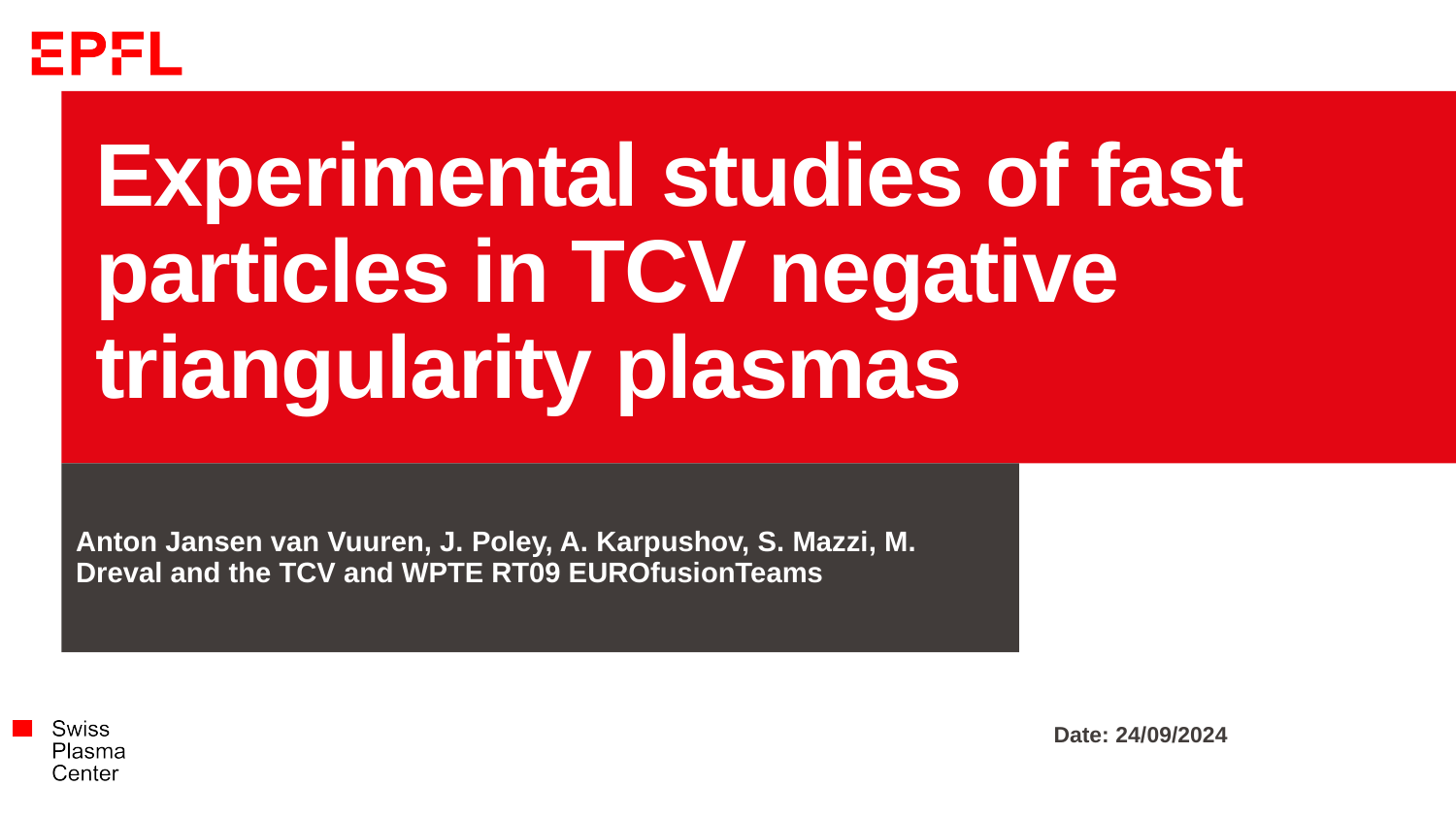

# Experimental studies of fast particles in TCV negative triangularity plasmas
Anton Jansen van Vuuren, J. Poley, A. Karpushov, S. Mazzi, M. Dreval and the TCV and WPTE RT09 EUROfusionTeams
Date: 24/09/2024